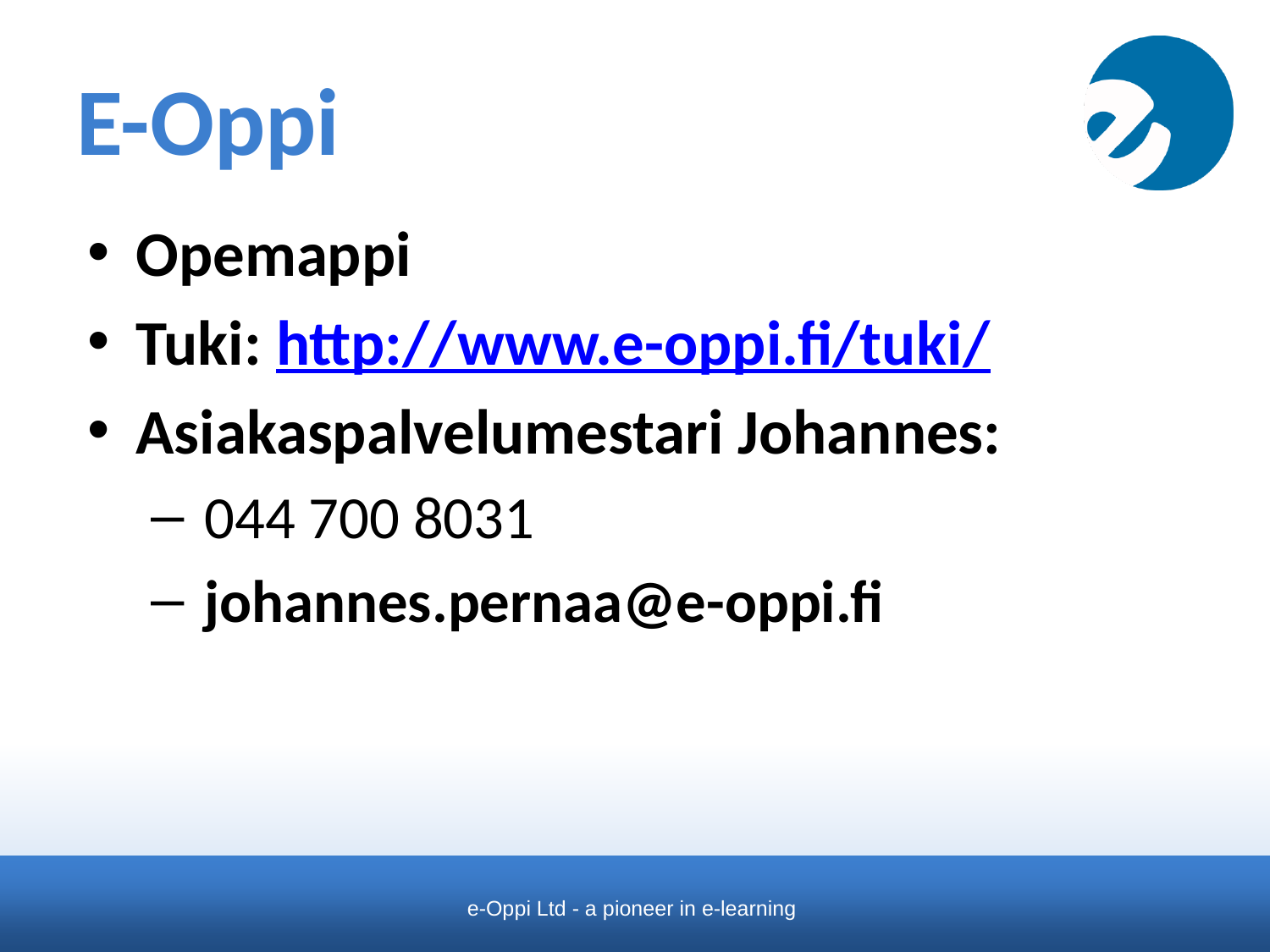

# E-Oppi
Opemappi
Tuki: http://www.e-oppi.fi/tuki/
Asiakaspalvelumestari Johannes:
 044 700 8031
 johannes.pernaa@e-oppi.fi

e-Oppi Ltd - a pioneer in e-learning